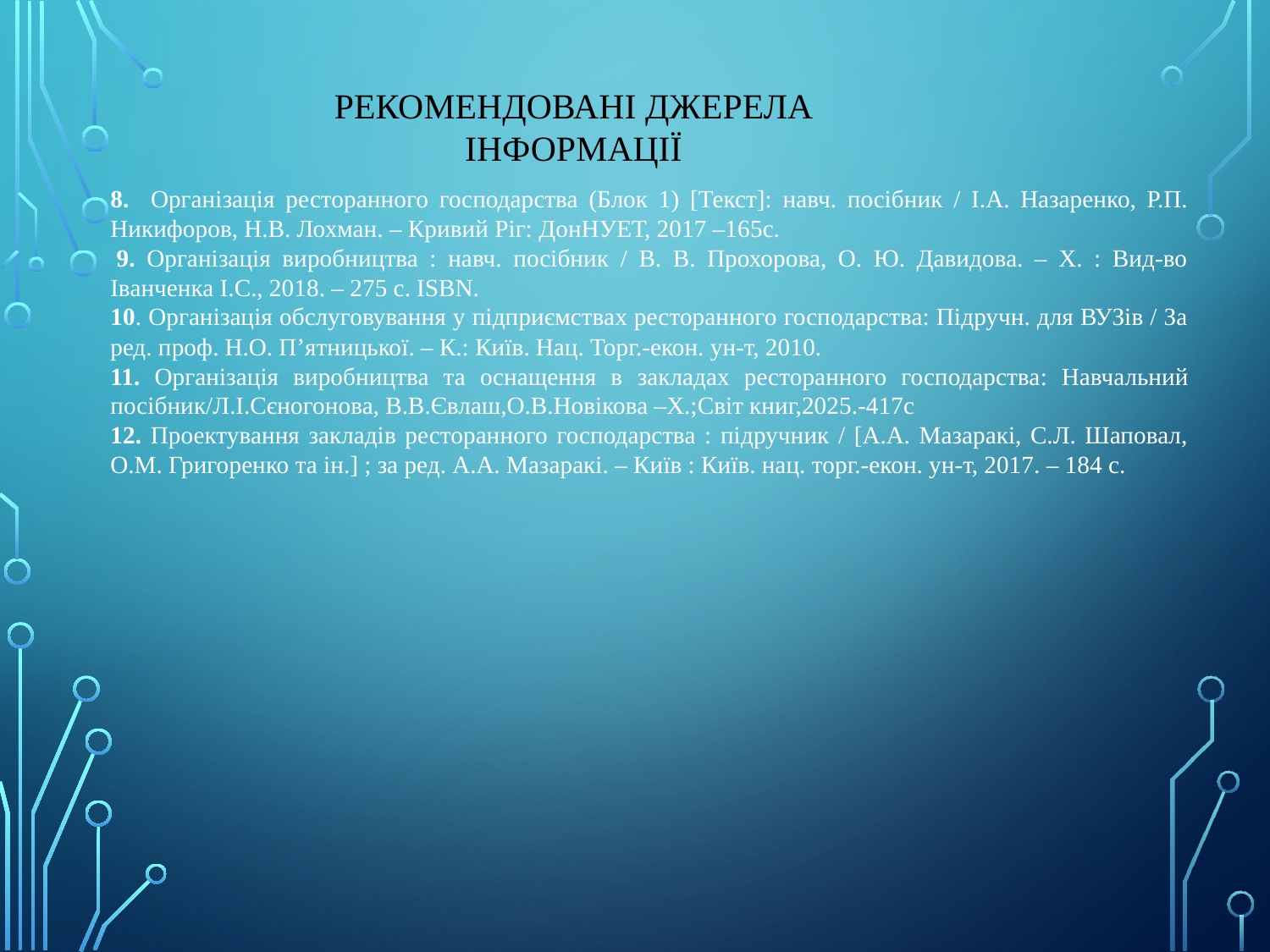

РЕКОМЕНДОВАНІ ДЖЕРЕЛА ІНФОРМАЦІЇ
8.  Організація ресторанного господарства (Блок 1) [Текст]: навч. посібник / І.А. Назаренко, Р.П. Никифоров, Н.В. Лохман. – Кривий Ріг: ДонНУЕТ, 2017 –165с.
 9. Організація виробництва : навч. посібник / В. В. Прохорова, О. Ю. Давидова. – Х. : Вид-во Іванченка І.С., 2018. – 275 с. ISBN.
10. Організація обслуговування у підприємствах ресторанного господарства: Підручн. для ВУЗів / За ред. проф. Н.О. П’ятницької. – К.: Київ. Нац. Торг.-екон. ун-т, 2010.
11. Організація виробництва та оснащення в закладах ресторанного господарства: Навчальний посібник/Л.І.Сєногонова, В.В.Євлаш,О.В.Новікова –Х.;Світ книг,2025.-417с
12. Проектування закладів ресторанного господарства : підручник / [А.А. Мазаракі, С.Л. Шаповал, О.М. Григоренко та ін.] ; за ред. А.А. Мазаракі. – Київ : Київ. нац. торг.-екон. ун-т, 2017. – 184 с.